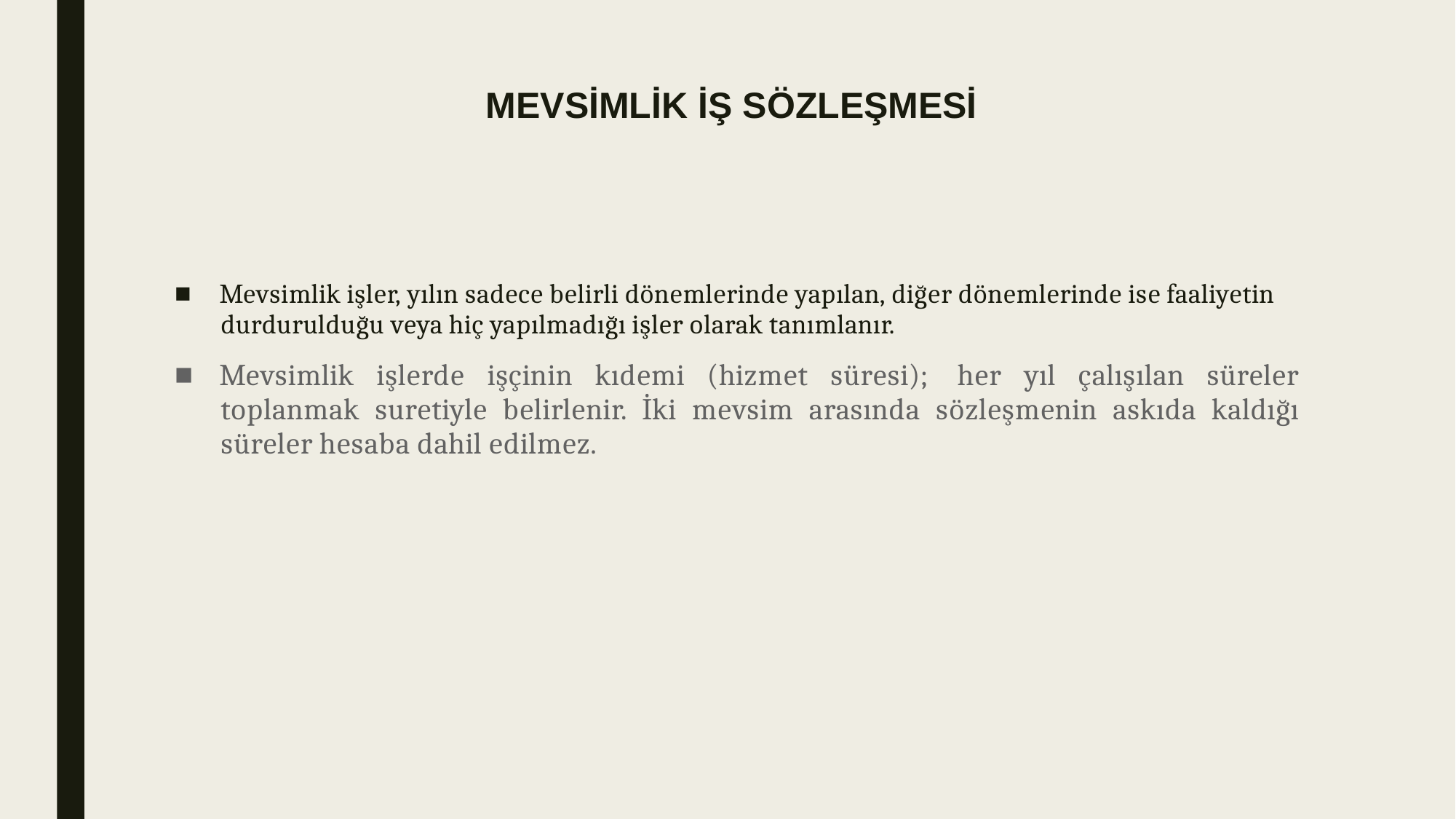

# MEVSİMLİK İŞ SÖZLEŞMESİ
Mevsimlik işler, yılın sadece belirli dönemlerinde yapılan, diğer dönemlerinde ise faaliyetin durdurulduğu veya hiç yapılmadığı işler olarak tanımlanır.
Mevsimlik işlerde işçinin kıdemi (hizmet süresi);  her yıl çalışılan süreler toplanmak suretiyle belirlenir. İki mevsim arasında sözleşmenin askıda kaldığı süreler hesaba dahil edilmez.